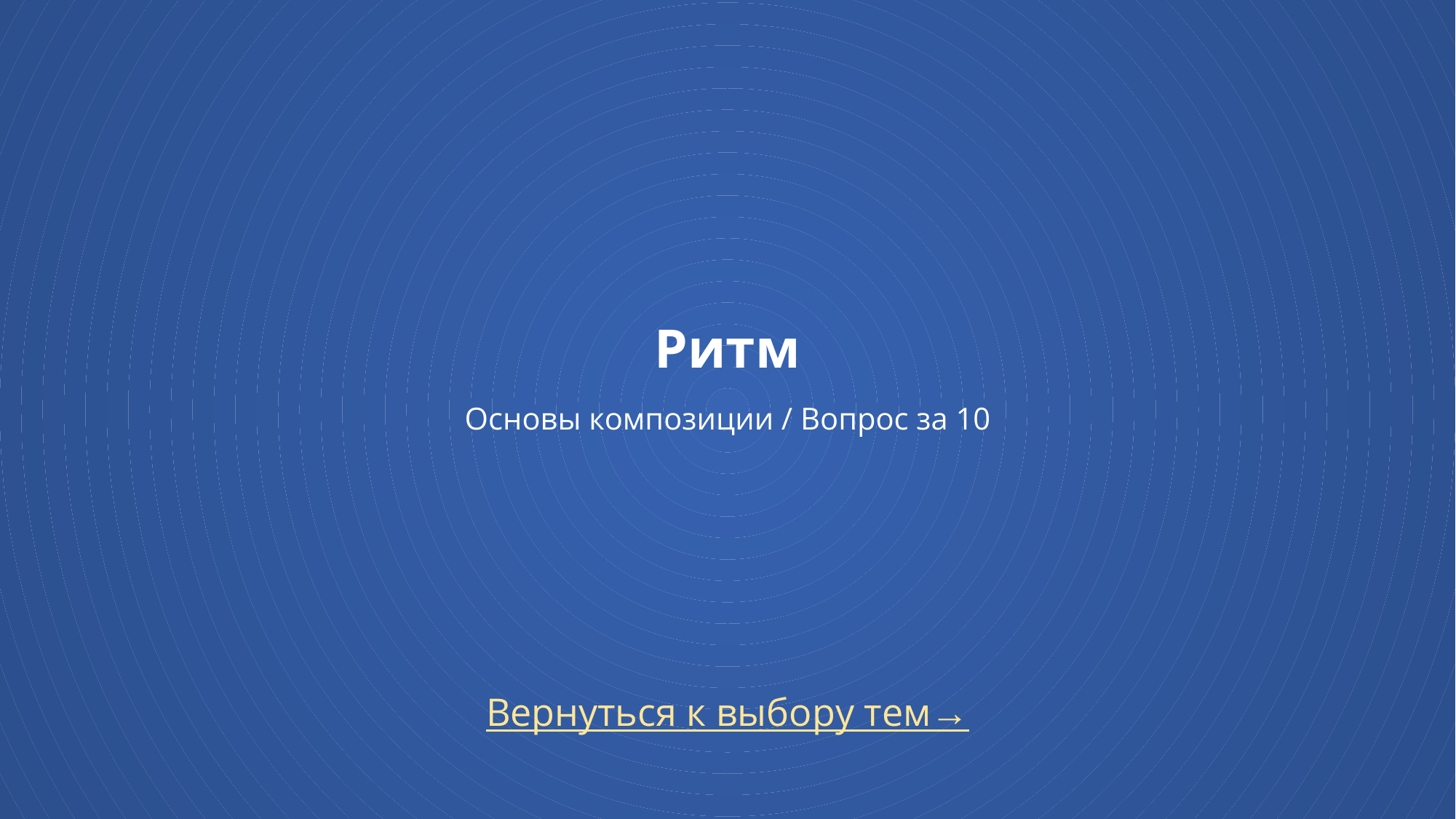

# Ритм Основы композиции / Вопрос за 10
Вернуться к выбору тем→